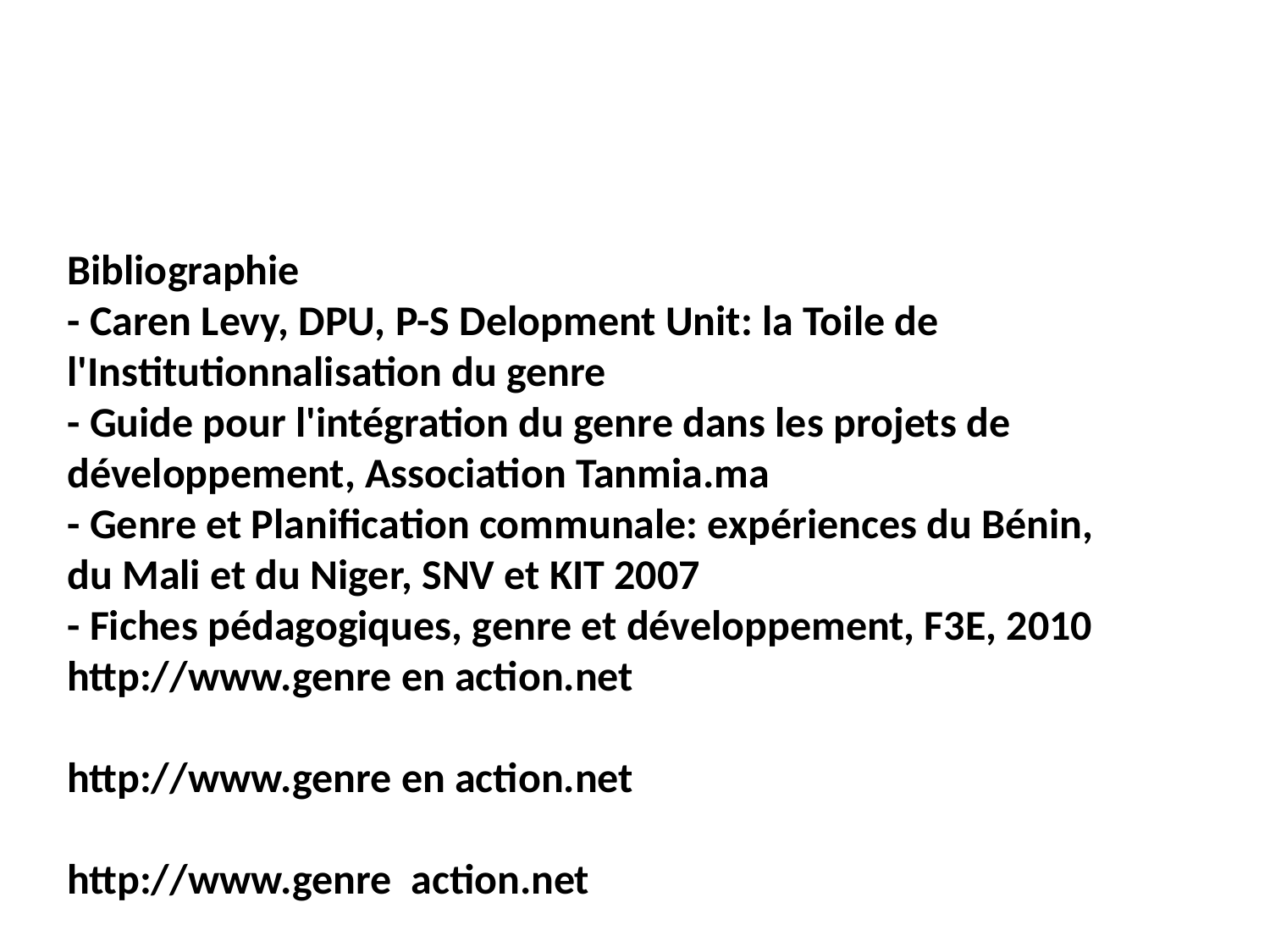

Bibliographie
- Caren Levy, DPU, P-S Delopment Unit: la Toile de l'Institutionnalisation du genre
- Guide pour l'intégration du genre dans les projets de développement, Association Tanmia.ma
- Genre et Planification communale: expériences du Bénin, du Mali et du Niger, SNV et KIT 2007
- Fiches pédagogiques, genre et développement, F3E, 2010
http://www.genre en action.net

http://www.genre en action.net

http://www.genre  action.net